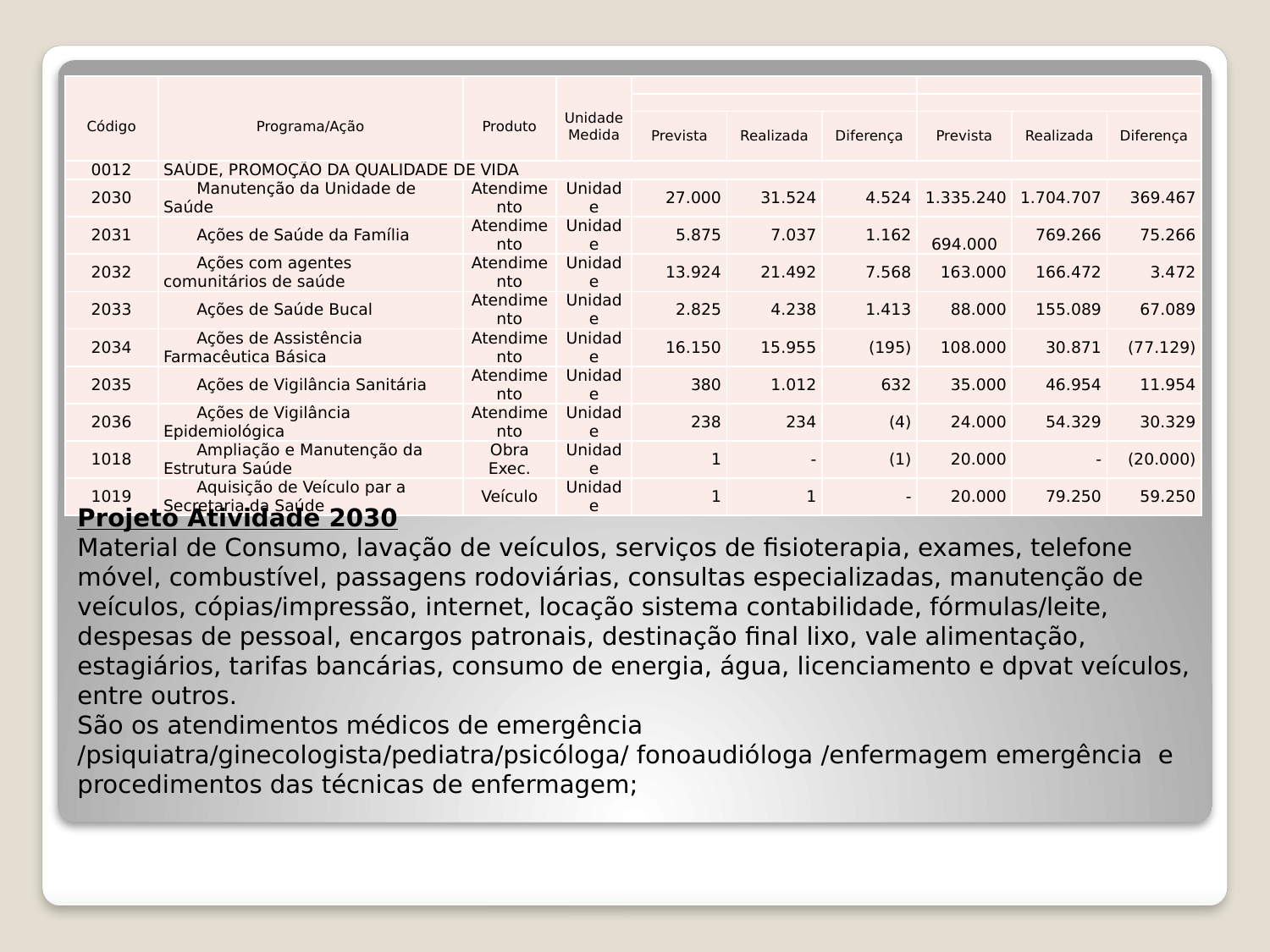

| Código | Programa/Ação | Produto | Unidade Medida |  |  |  |  |  |  |
| --- | --- | --- | --- | --- | --- | --- | --- | --- | --- |
|  |  |  |  |  |  |  |  |  |  |
|  |  |  |  | Prevista | Realizada | Diferença | Prevista | Realizada | Diferença |
| 0012 | SAÚDE, PROMOÇÃO DA QUALIDADE DE VIDA |  |  |  |  |  |  |  |  |
| 2030 | Manutenção da Unidade de Saúde | Atendimento | Unidade | 27.000 | 31.524 | 4.524 | 1.335.240 | 1.704.707 | 369.467 |
| 2031 | Ações de Saúde da Família | Atendimento | Unidade | 5.875 | 7.037 | 1.162 | 694.000 | 769.266 | 75.266 |
| 2032 | Ações com agentes comunitários de saúde | Atendimento | Unidade | 13.924 | 21.492 | 7.568 | 163.000 | 166.472 | 3.472 |
| 2033 | Ações de Saúde Bucal | Atendimento | Unidade | 2.825 | 4.238 | 1.413 | 88.000 | 155.089 | 67.089 |
| 2034 | Ações de Assistência Farmacêutica Básica | Atendimento | Unidade | 16.150 | 15.955 | (195) | 108.000 | 30.871 | (77.129) |
| 2035 | Ações de Vigilância Sanitária | Atendimento | Unidade | 380 | 1.012 | 632 | 35.000 | 46.954 | 11.954 |
| 2036 | Ações de Vigilância Epidemiológica | Atendimento | Unidade | 238 | 234 | (4) | 24.000 | 54.329 | 30.329 |
| 1018 | Ampliação e Manutenção da Estrutura Saúde | Obra Exec. | Unidade | 1 | - | (1) | 20.000 | - | (20.000) |
| 1019 | Aquisição de Veículo par a Secretaria da Saúde | Veículo | Unidade | 1 | 1 | - | 20.000 | 79.250 | 59.250 |
Projeto Atividade 2030
Material de Consumo, lavação de veículos, serviços de fisioterapia, exames, telefone móvel, combustível, passagens rodoviárias, consultas especializadas, manutenção de veículos, cópias/impressão, internet, locação sistema contabilidade, fórmulas/leite, despesas de pessoal, encargos patronais, destinação final lixo, vale alimentação, estagiários, tarifas bancárias, consumo de energia, água, licenciamento e dpvat veículos, entre outros.
São os atendimentos médicos de emergência /psiquiatra/ginecologista/pediatra/psicóloga/ fonoaudióloga /enfermagem emergência  e procedimentos das técnicas de enfermagem;